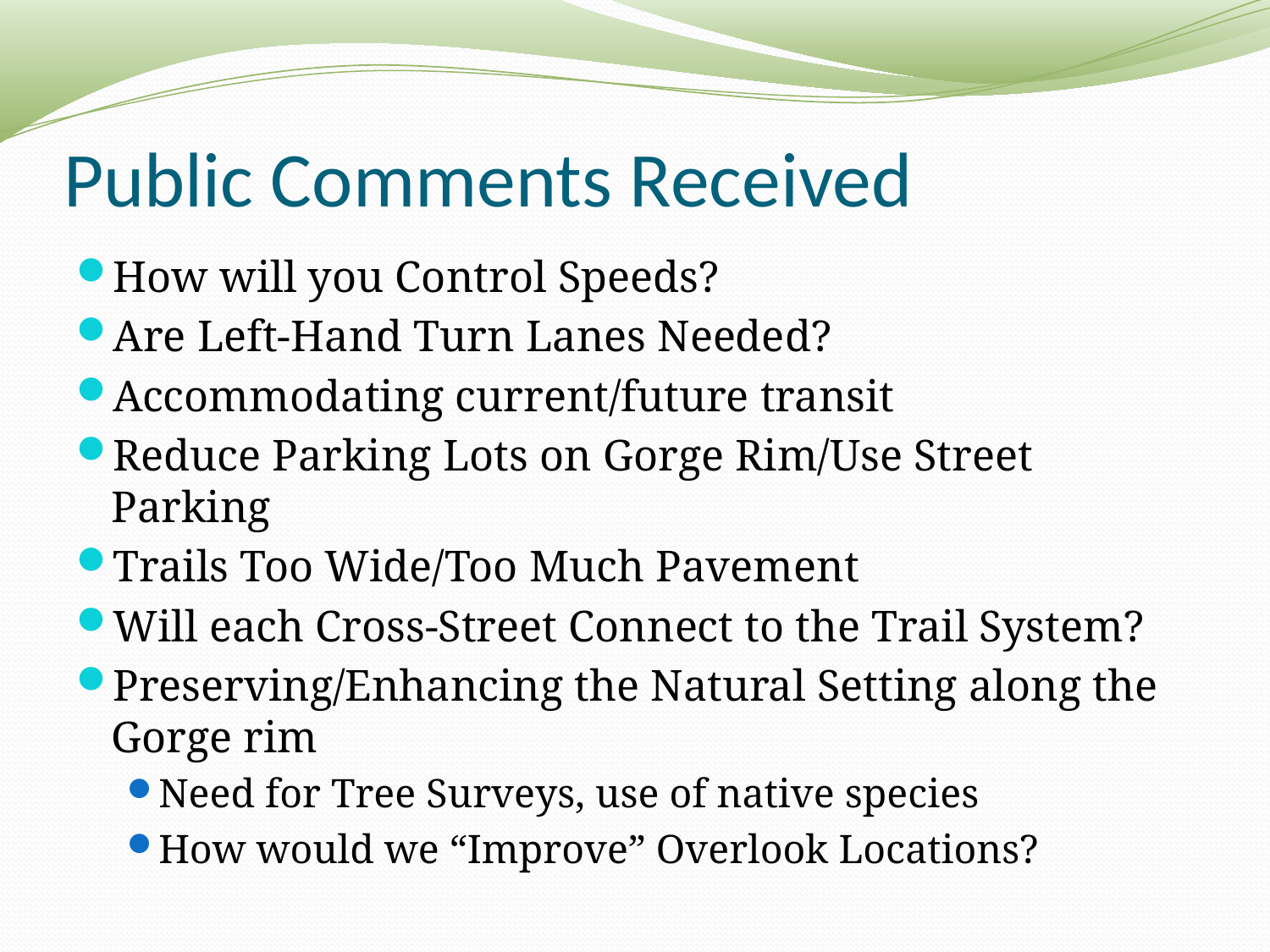

# Public Comments Received
How will you Control Speeds?
Are Left-Hand Turn Lanes Needed?
Accommodating current/future transit
Reduce Parking Lots on Gorge Rim/Use Street Parking
Trails Too Wide/Too Much Pavement
Will each Cross-Street Connect to the Trail System?
Preserving/Enhancing the Natural Setting along the Gorge rim
Need for Tree Surveys, use of native species
How would we “Improve” Overlook Locations?